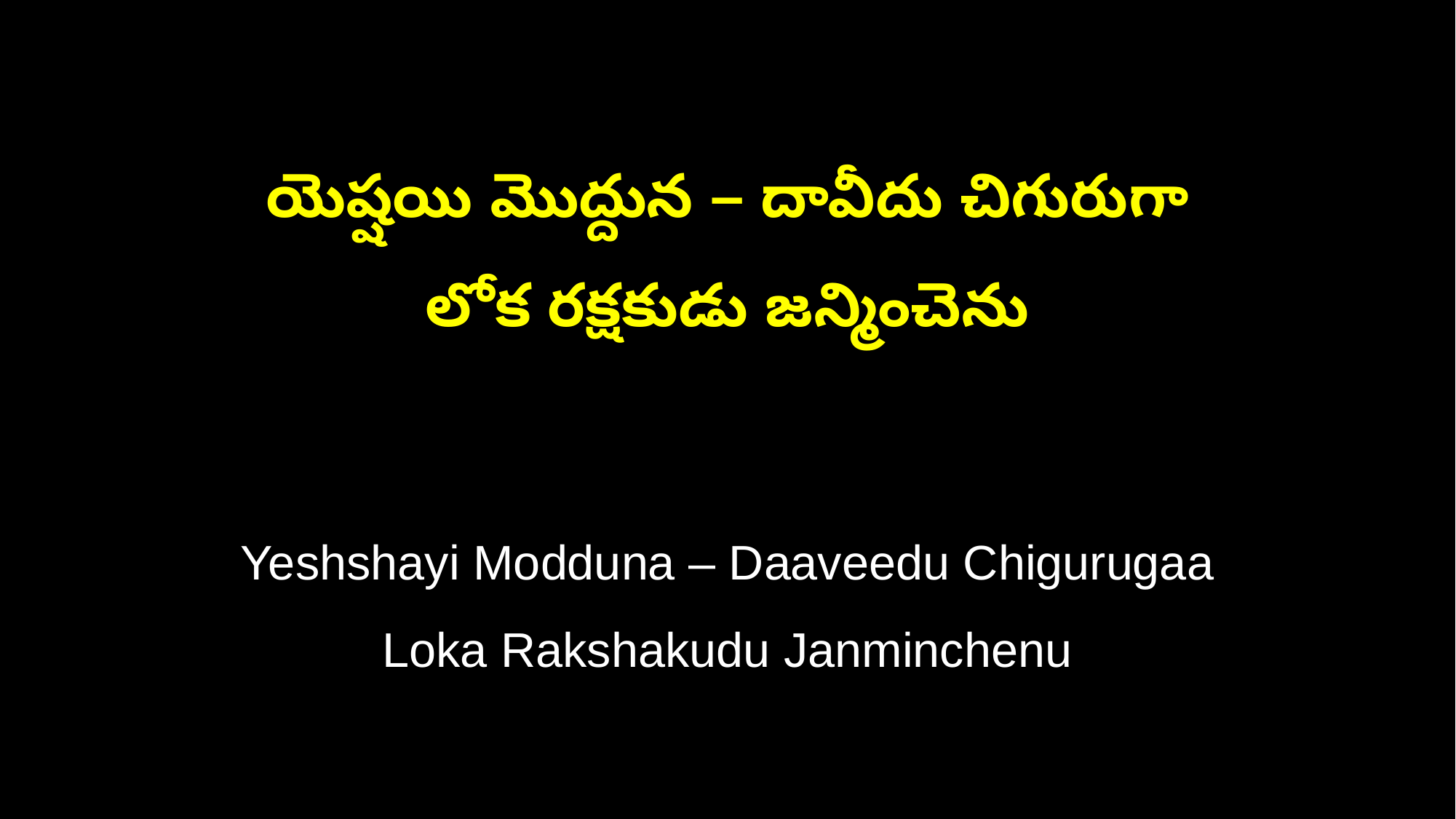

యెష్షయి మొద్దున – దావీదు చిగురుగా
లోక రక్షకుడు జన్మించెను
Yeshshayi Modduna – Daaveedu Chigurugaa
Loka Rakshakudu Janminchenu